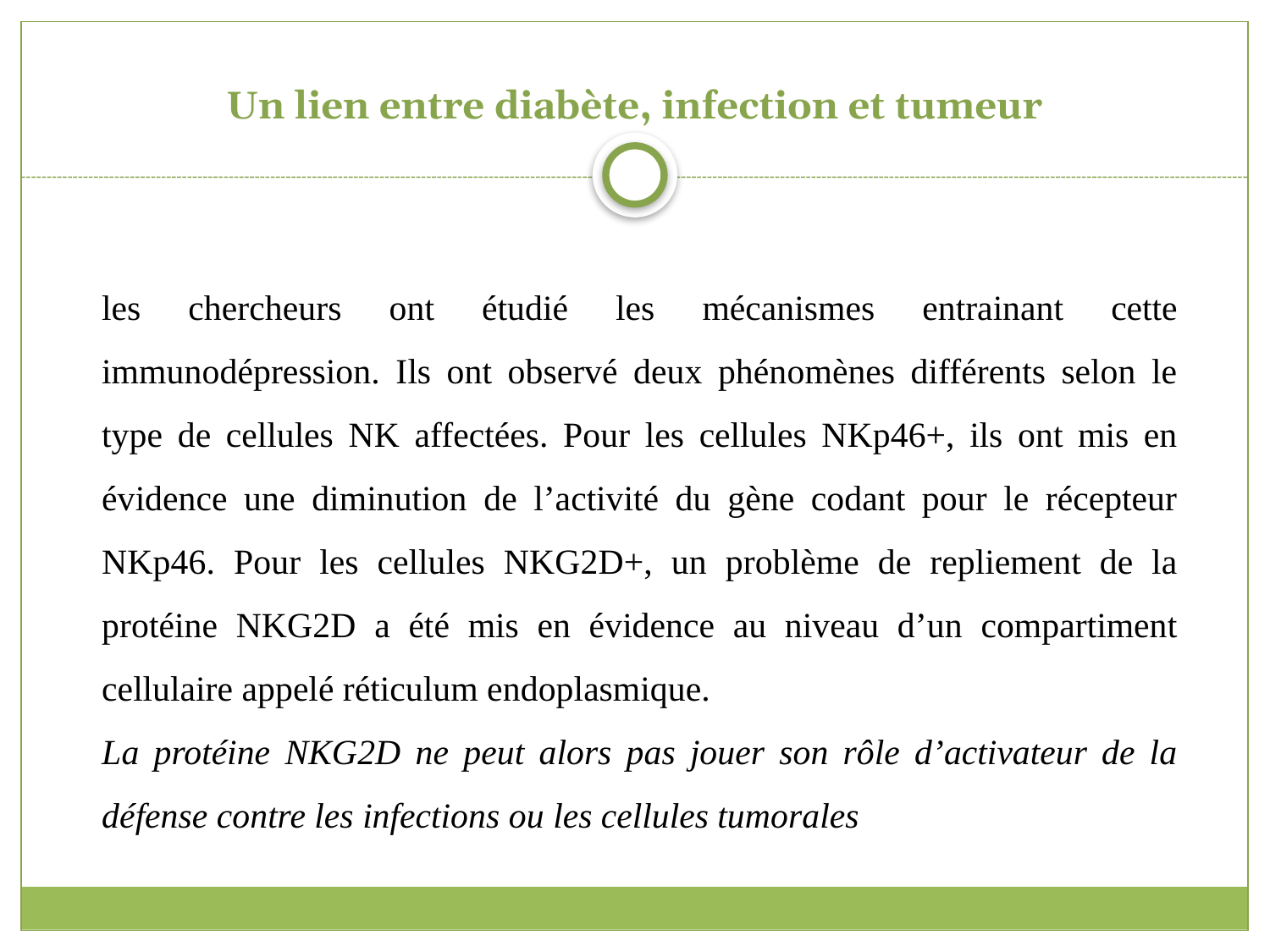

# Un lien entre diabète, infection et tumeur
les chercheurs ont étudié les mécanismes entrainant cette immunodépression. Ils ont observé deux phénomènes différents selon le type de cellules NK affectées. Pour les cellules NKp46+, ils ont mis en évidence une diminution de l’activité du gène codant pour le récepteur NKp46. Pour les cellules NKG2D+, un problème de repliement de la protéine NKG2D a été mis en évidence au niveau d’un compartiment cellulaire appelé réticulum endoplasmique.
La protéine NKG2D ne peut alors pas jouer son rôle d’activateur de la défense contre les infections ou les cellules tumorales